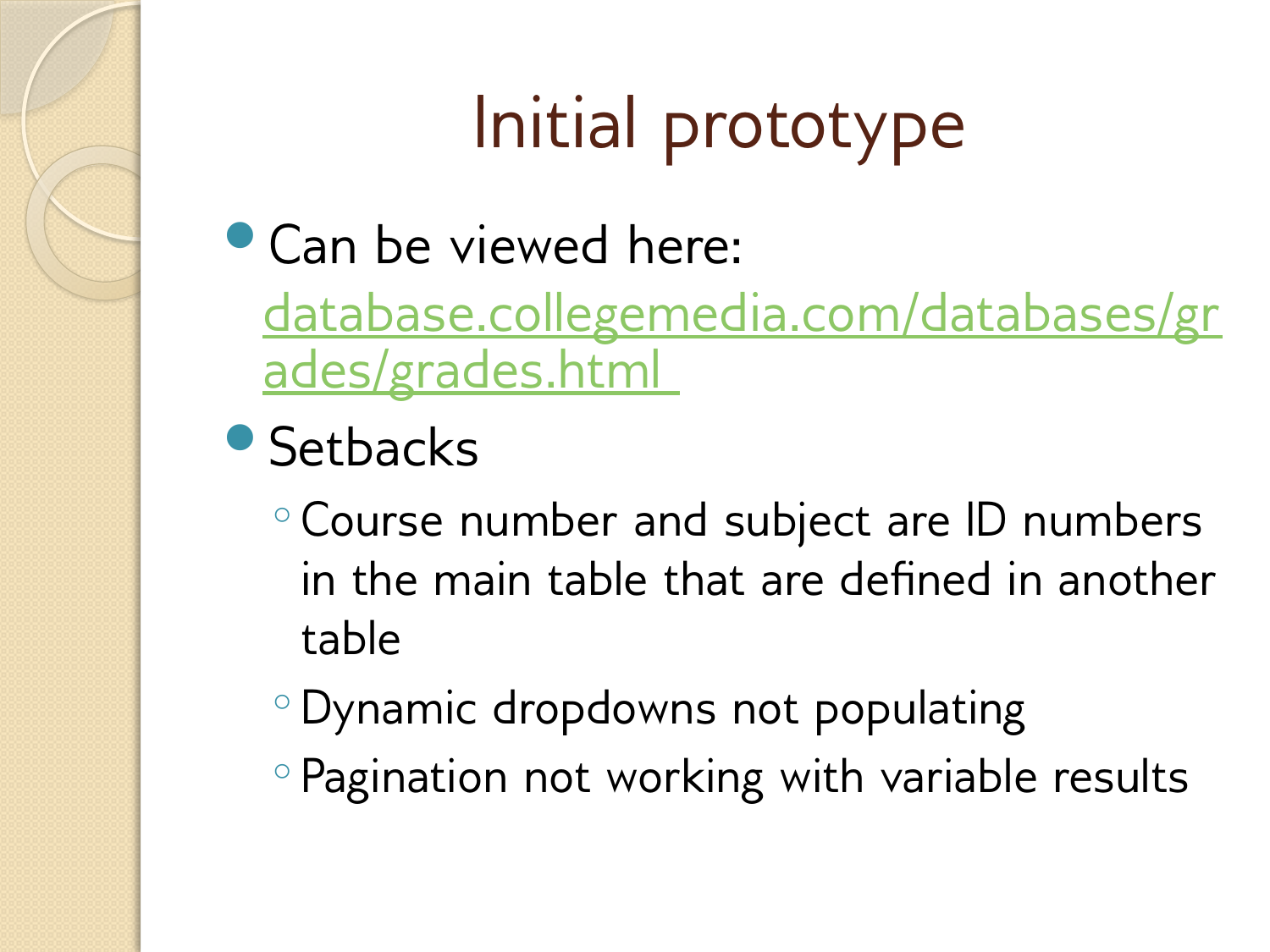

# Initial prototype
Can be viewed here: database.collegemedia.com/databases/grades/grades.html
Setbacks
Course number and subject are ID numbers in the main table that are defined in another table
Dynamic dropdowns not populating
Pagination not working with variable results